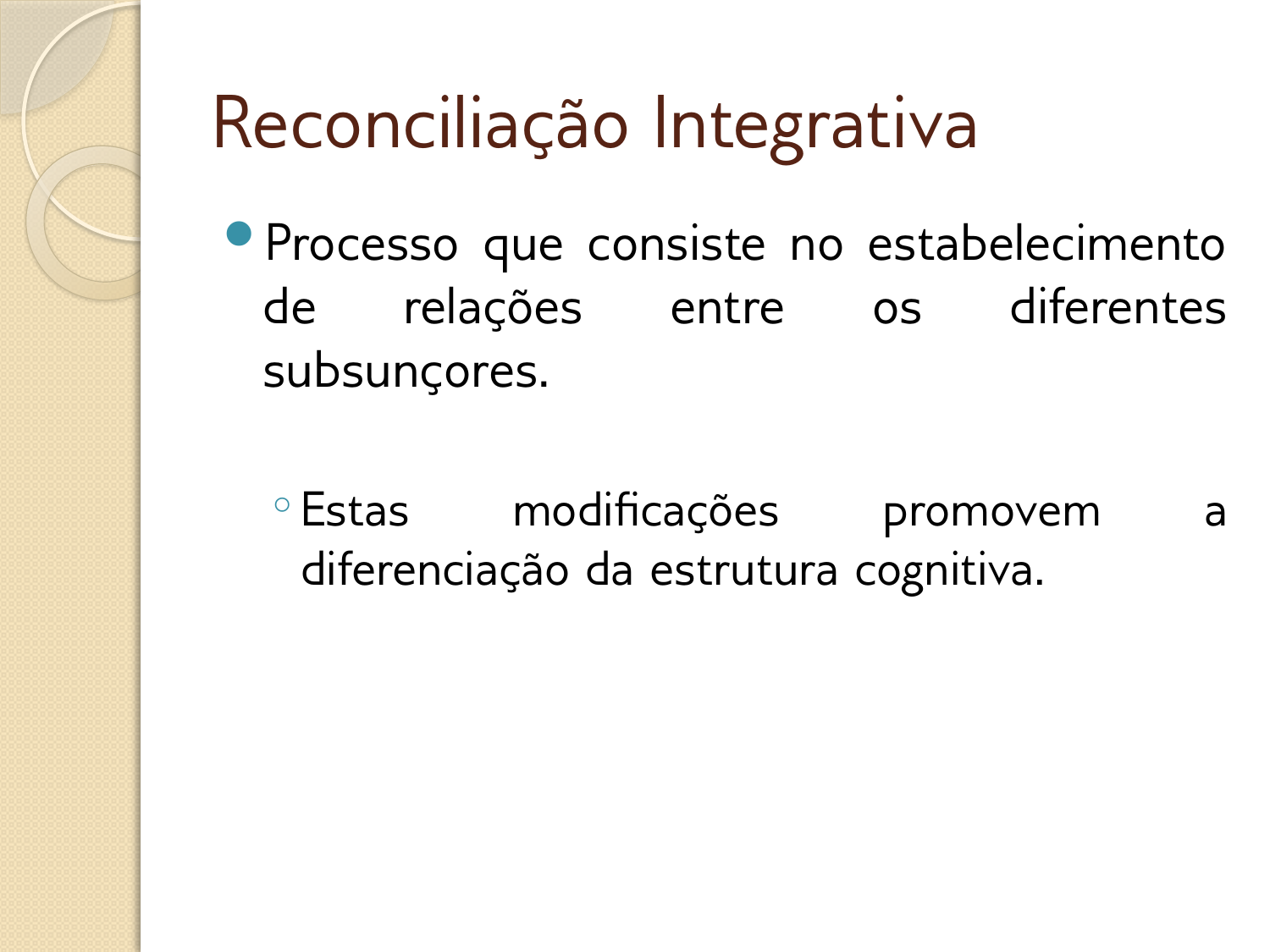

# Reconciliação Integrativa
Processo que consiste no estabelecimento de relações entre os diferentes subsunçores.

Estas modificações promovem a diferenciação da estrutura cognitiva.